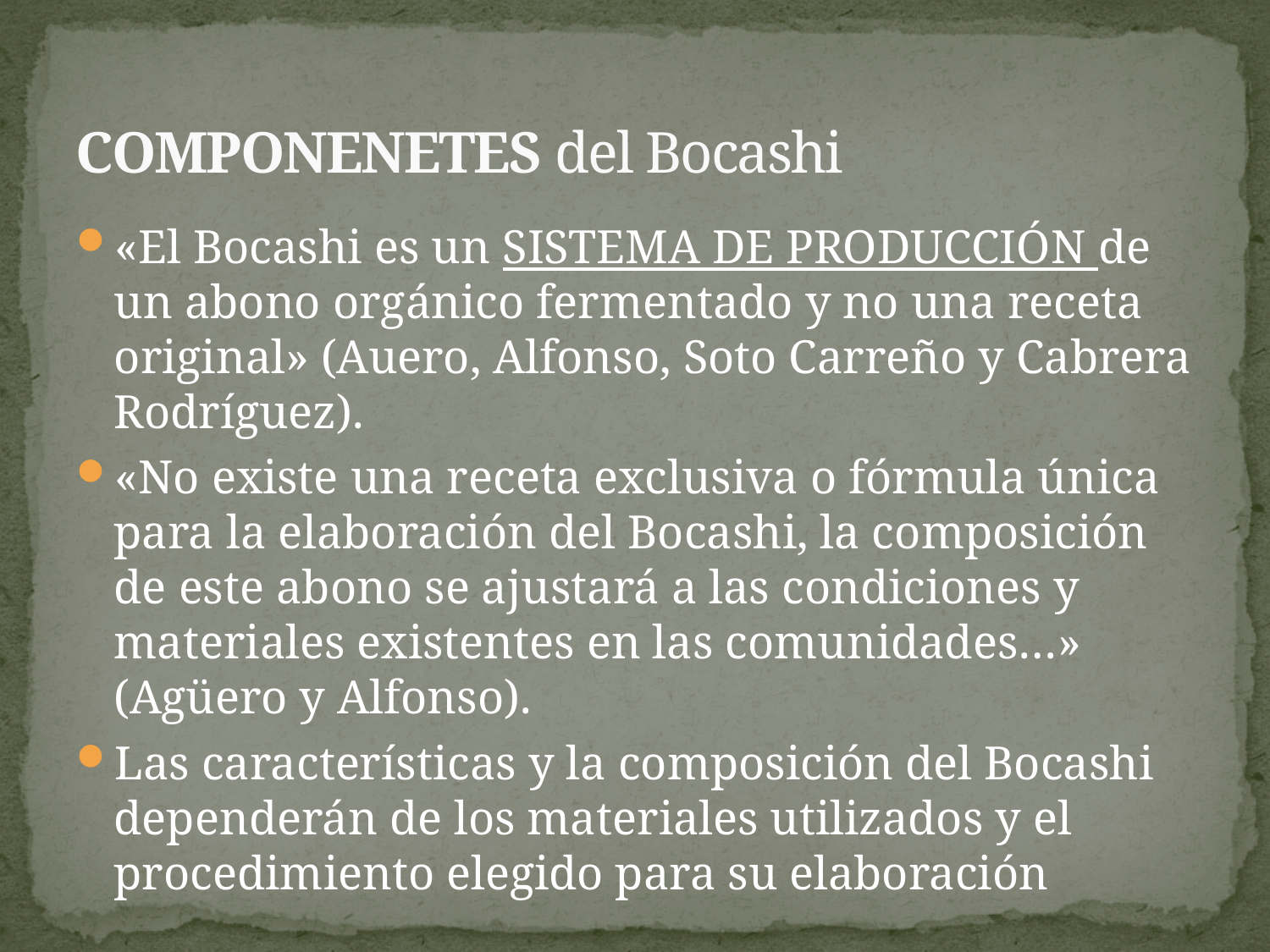

# COMPONENETES del Bocashi
«El Bocashi es un SISTEMA DE PRODUCCIÓN de un abono orgánico fermentado y no una receta original» (Auero, Alfonso, Soto Carreño y Cabrera Rodríguez).
«No existe una receta exclusiva o fórmula única para la elaboración del Bocashi, la composición de este abono se ajustará a las condiciones y materiales existentes en las comunidades…» (Agüero y Alfonso).
Las características y la composición del Bocashi dependerán de los materiales utilizados y el procedimiento elegido para su elaboración